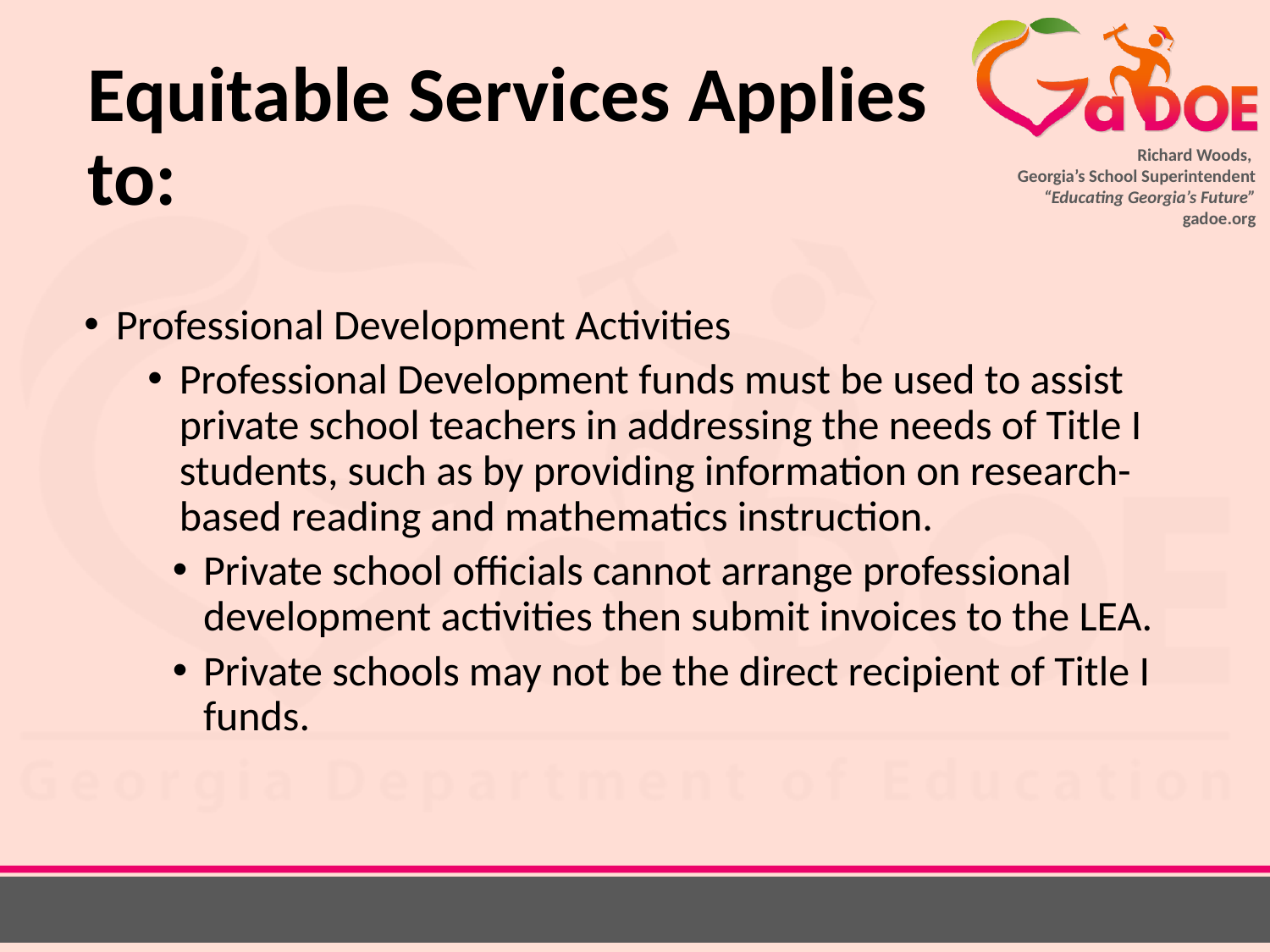

# Equitable Services Applies to:

Professional Development Activities
Professional Development funds must be used to assist private school teachers in addressing the needs of Title I students, such as by providing information on research-based reading and mathematics instruction.
Private school officials cannot arrange professional development activities then submit invoices to the LEA.
Private schools may not be the direct recipient of Title I funds.